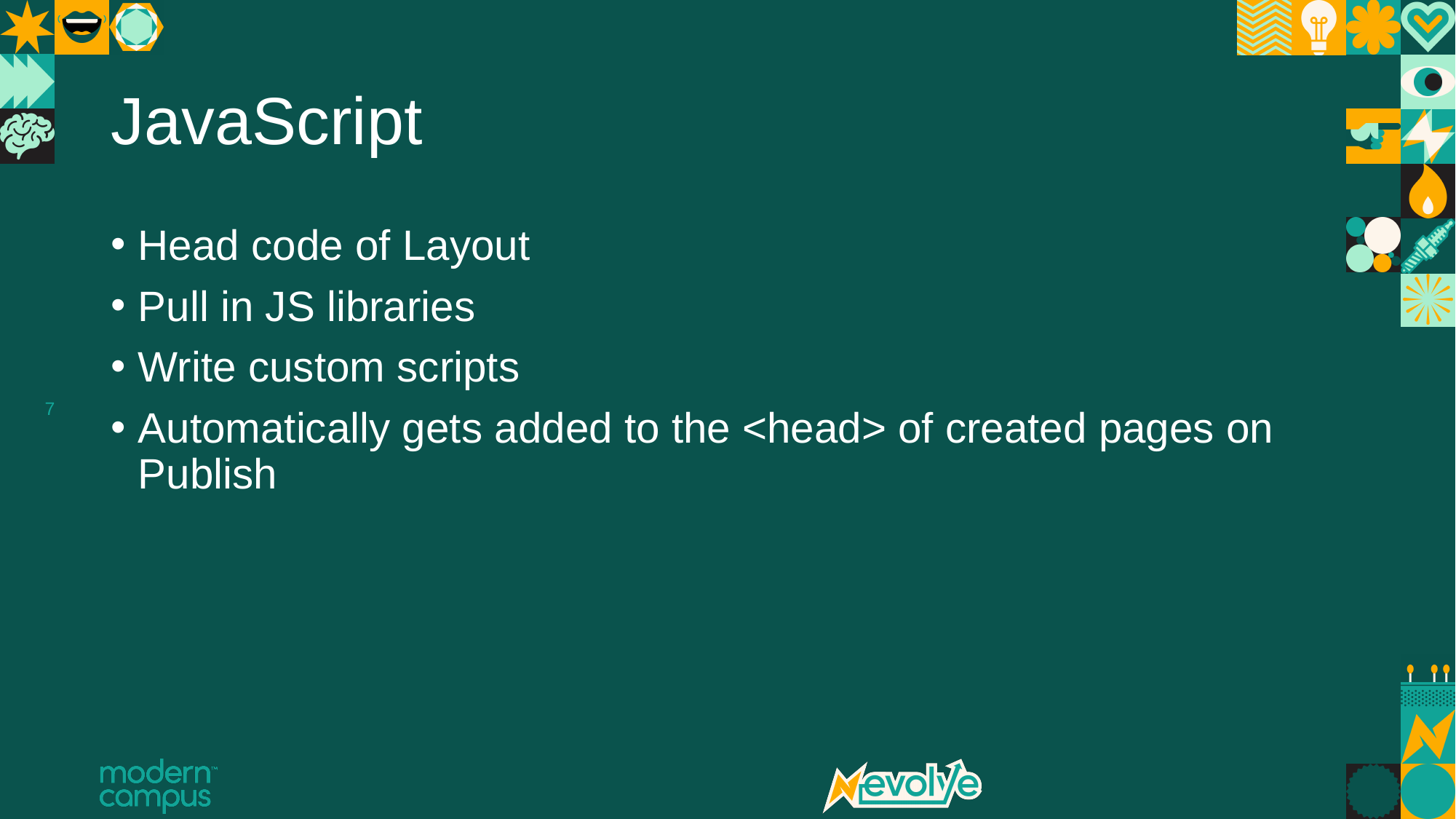

# JavaScript
Head code of Layout
Pull in JS libraries
Write custom scripts
Automatically gets added to the <head> of created pages on Publish